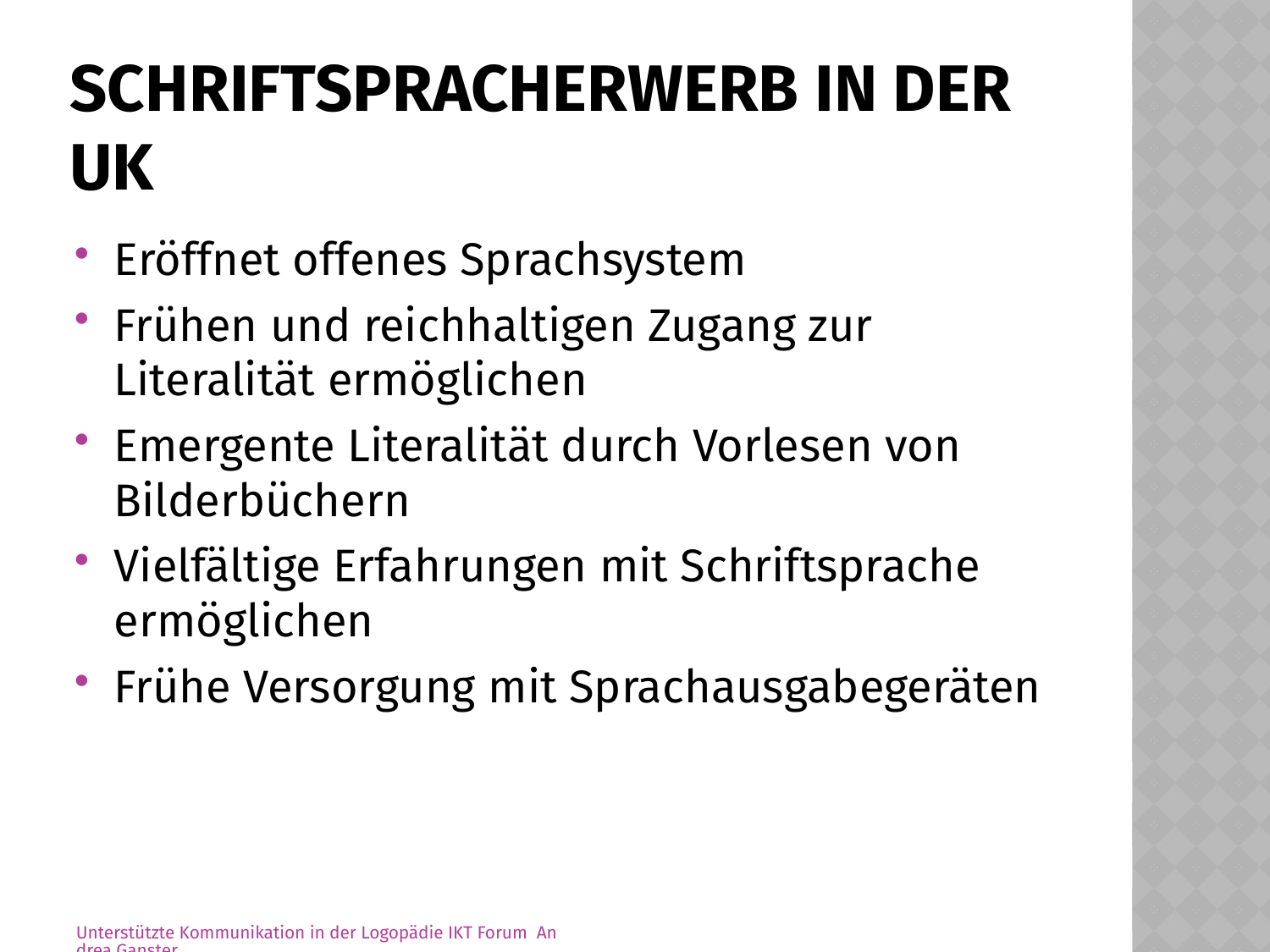

# Schriftspracherwerb in der UK
Eröffnet offenes Sprachsystem
Frühen und reichhaltigen Zugang zur Literalität ermöglichen
Emergente Literalität durch Vorlesen von Bilderbüchern
Vielfältige Erfahrungen mit Schriftsprache ermöglichen
Frühe Versorgung mit Sprachausgabegeräten
Unterstützte Kommunikation in der Logopädie IKT Forum  Andrea Ganster